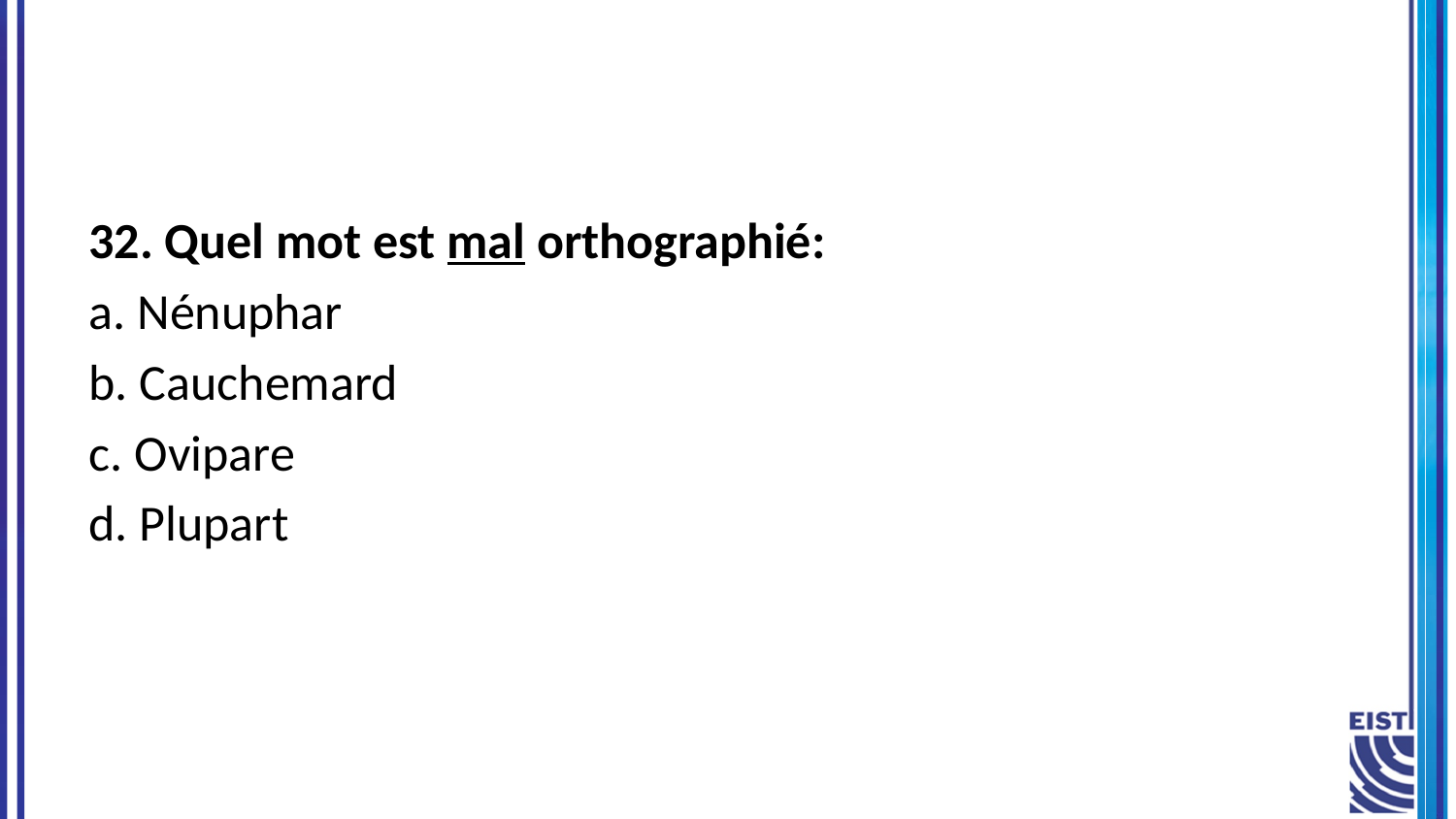

32. Quel mot est mal orthographié:
a. Nénuphar
b. Cauchemard
c. Ovipare
d. Plupart